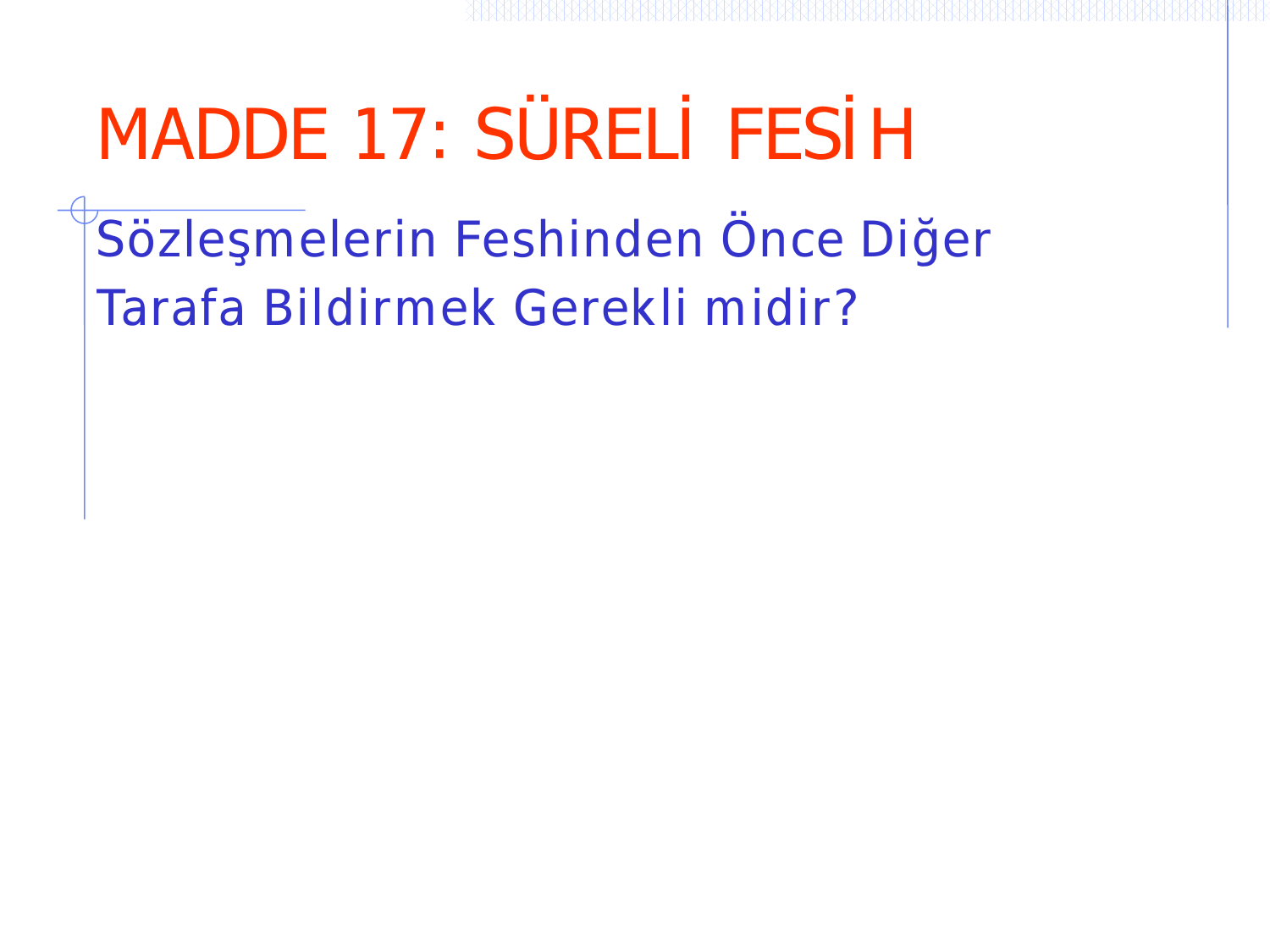

# MADDE 17: SÜRELİ FESİH
Sözleşmelerin Feshinden Önce Diğer
Tarafa Bildirmek Gerekli midir?